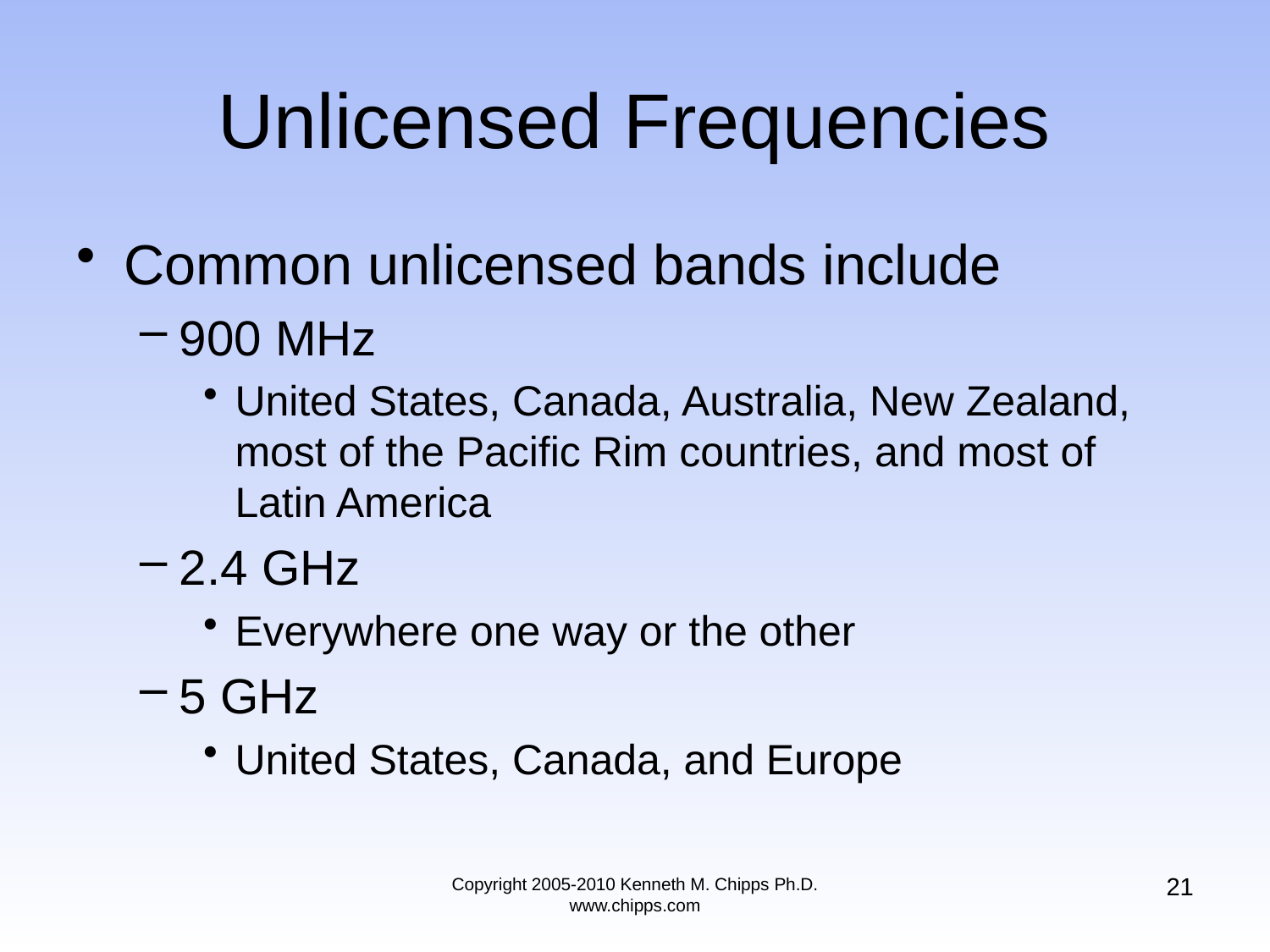

# Unlicensed Frequencies
Common unlicensed bands include
900 MHz
United States, Canada, Australia, New Zealand, most of the Pacific Rim countries, and most of Latin America
2.4 GHz
Everywhere one way or the other
5 GHz
United States, Canada, and Europe
21
Copyright 2005-2010 Kenneth M. Chipps Ph.D. www.chipps.com